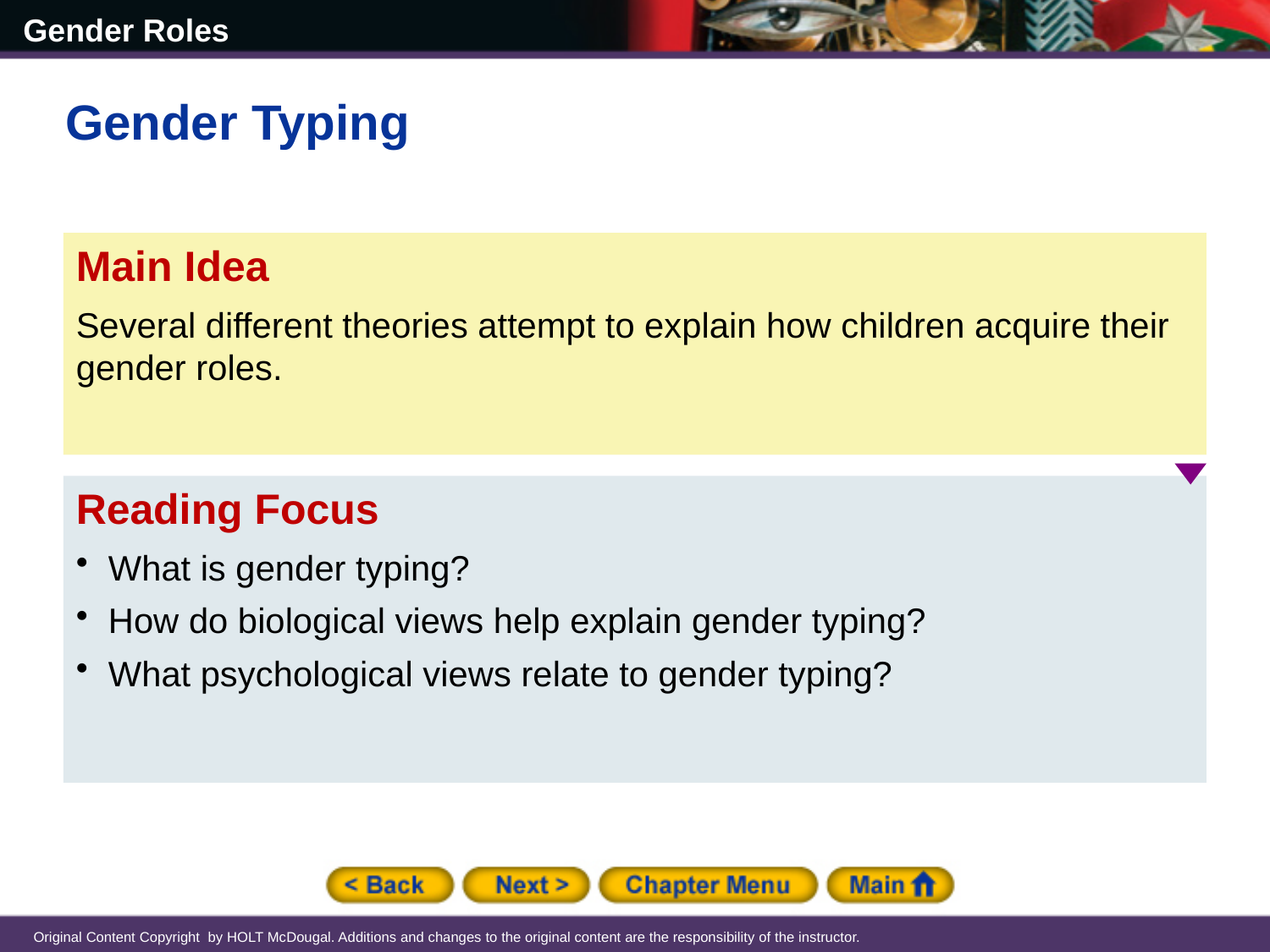

Gender Typing
Main Idea
Several different theories attempt to explain how children acquire their gender roles.

Reading Focus
What is gender typing?
How do biological views help explain gender typing?
What psychological views relate to gender typing?